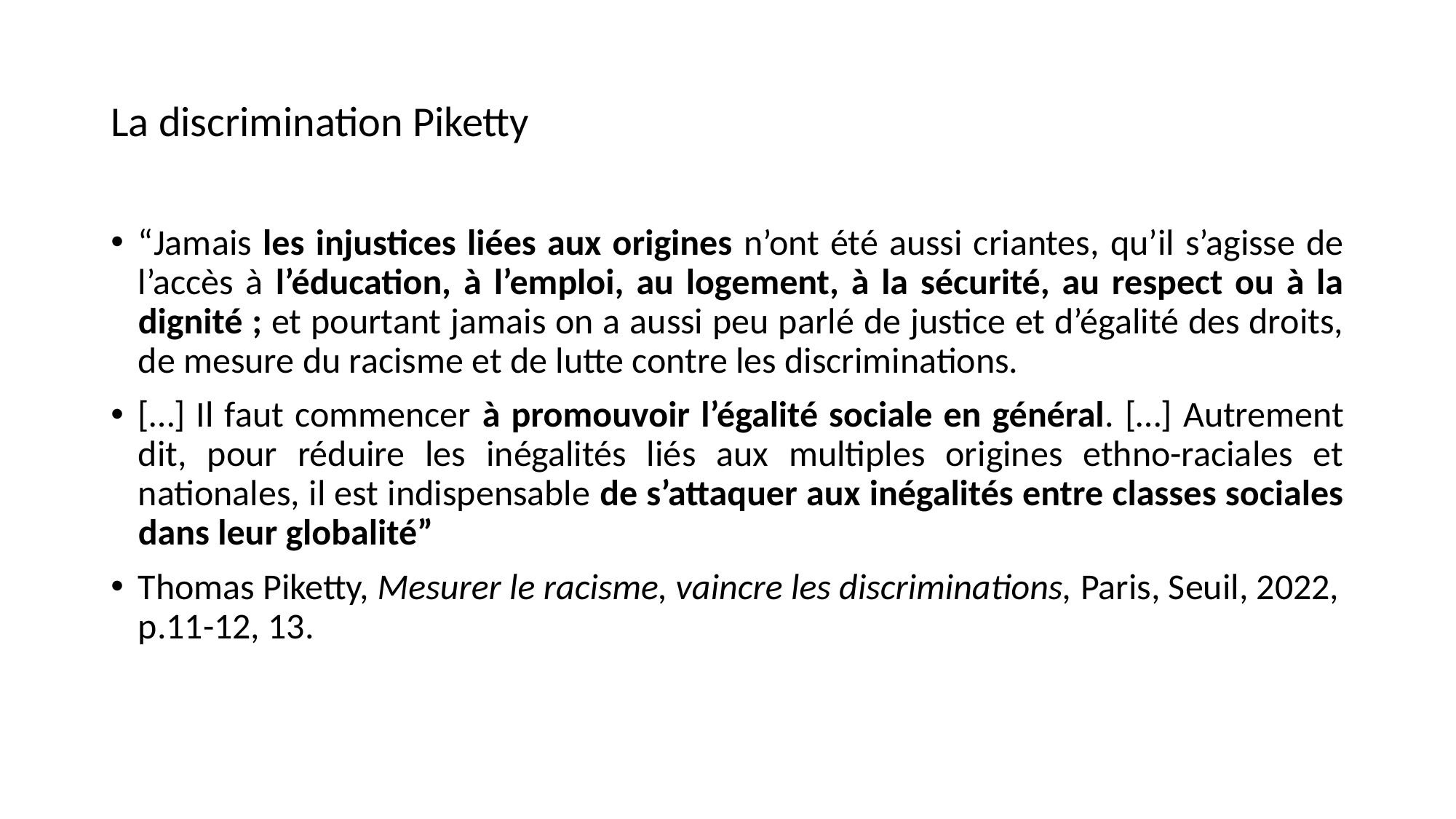

# La discrimination Piketty
“Jamais les injustices liées aux origines n’ont été aussi criantes, qu’il s’agisse de l’accès à l’éducation, à l’emploi, au logement, à la sécurité, au respect ou à la dignité ; et pourtant jamais on a aussi peu parlé de justice et d’égalité des droits, de mesure du racisme et de lutte contre les discriminations.
[…] Il faut commencer à promouvoir l’égalité sociale en général. […] Autrement dit, pour réduire les inégalités liés aux multiples origines ethno-raciales et nationales, il est indispensable de s’attaquer aux inégalités entre classes sociales dans leur globalité”
Thomas Piketty, Mesurer le racisme, vaincre les discriminations, Paris, Seuil, 2022, p.11-12, 13.